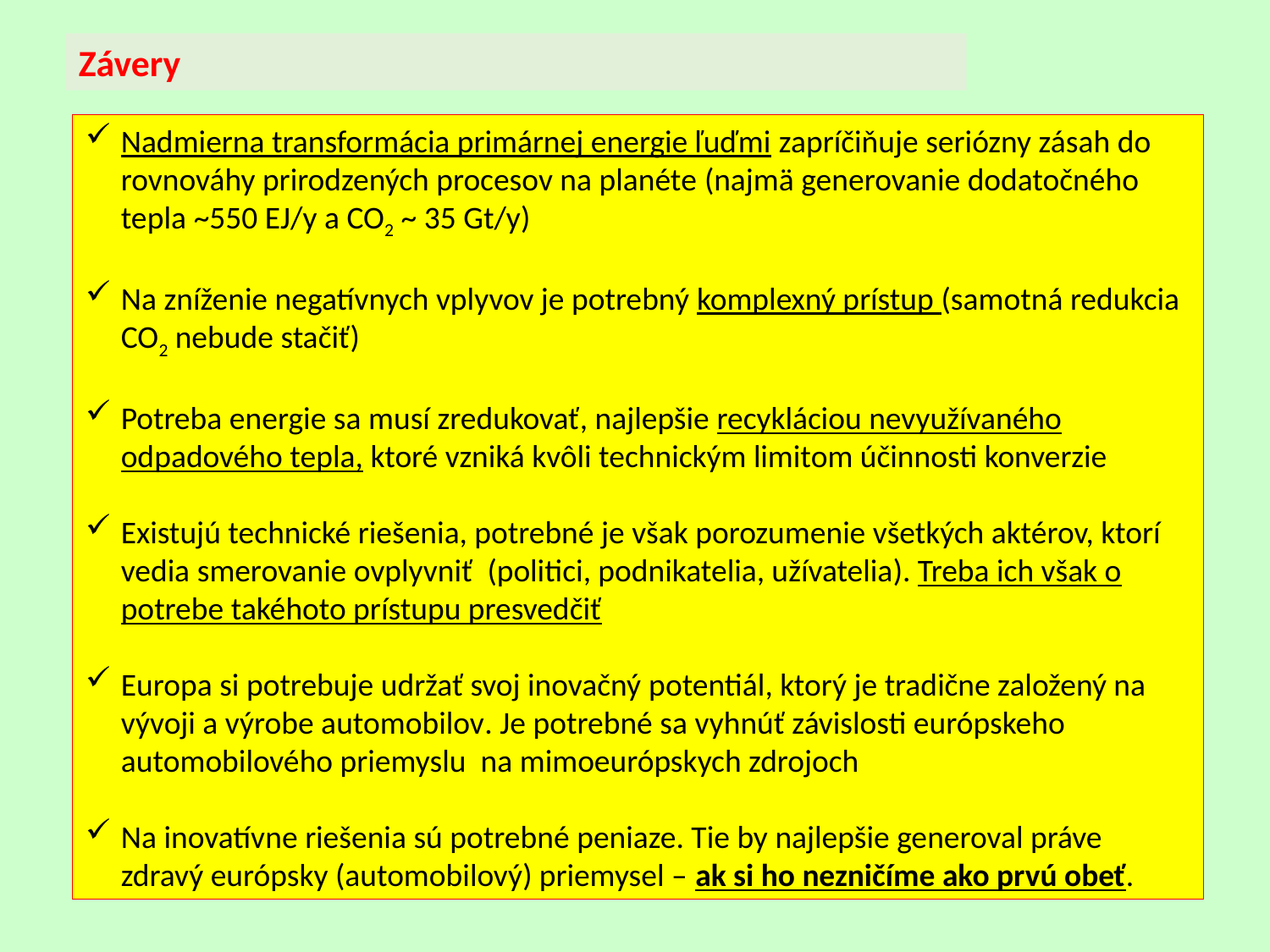

Závery
Nadmierna transformácia primárnej energie ľuďmi zapríčiňuje seriózny zásah do rovnováhy prirodzených procesov na planéte (najmä generovanie dodatočného tepla ~550 EJ/y a CO2 ~ 35 Gt/y)

Na zníženie negatívnych vplyvov je potrebný komplexný prístup (samotná redukcia CO2 nebude stačiť)

Potreba energie sa musí zredukovať, najlepšie recykláciou nevyužívaného odpadového tepla, ktoré vzniká kvôli technickým limitom účinnosti konverzie

Existujú technické riešenia, potrebné je však porozumenie všetkých aktérov, ktorí vedia smerovanie ovplyvniť  (politici, podnikatelia, užívatelia). Treba ich však o potrebe takéhoto prístupu presvedčiť

Europa si potrebuje udržať svoj inovačný potentiál, ktorý je tradične založený na vývoji a výrobe automobilov. Je potrebné sa vyhnúť závislosti európskeho automobilového priemyslu  na mimoeurópskych zdrojoch

Na inovatívne riešenia sú potrebné peniaze. Tie by najlepšie generoval práve zdravý európsky (automobilový) priemysel – ak si ho nezničíme ako prvú obeť.